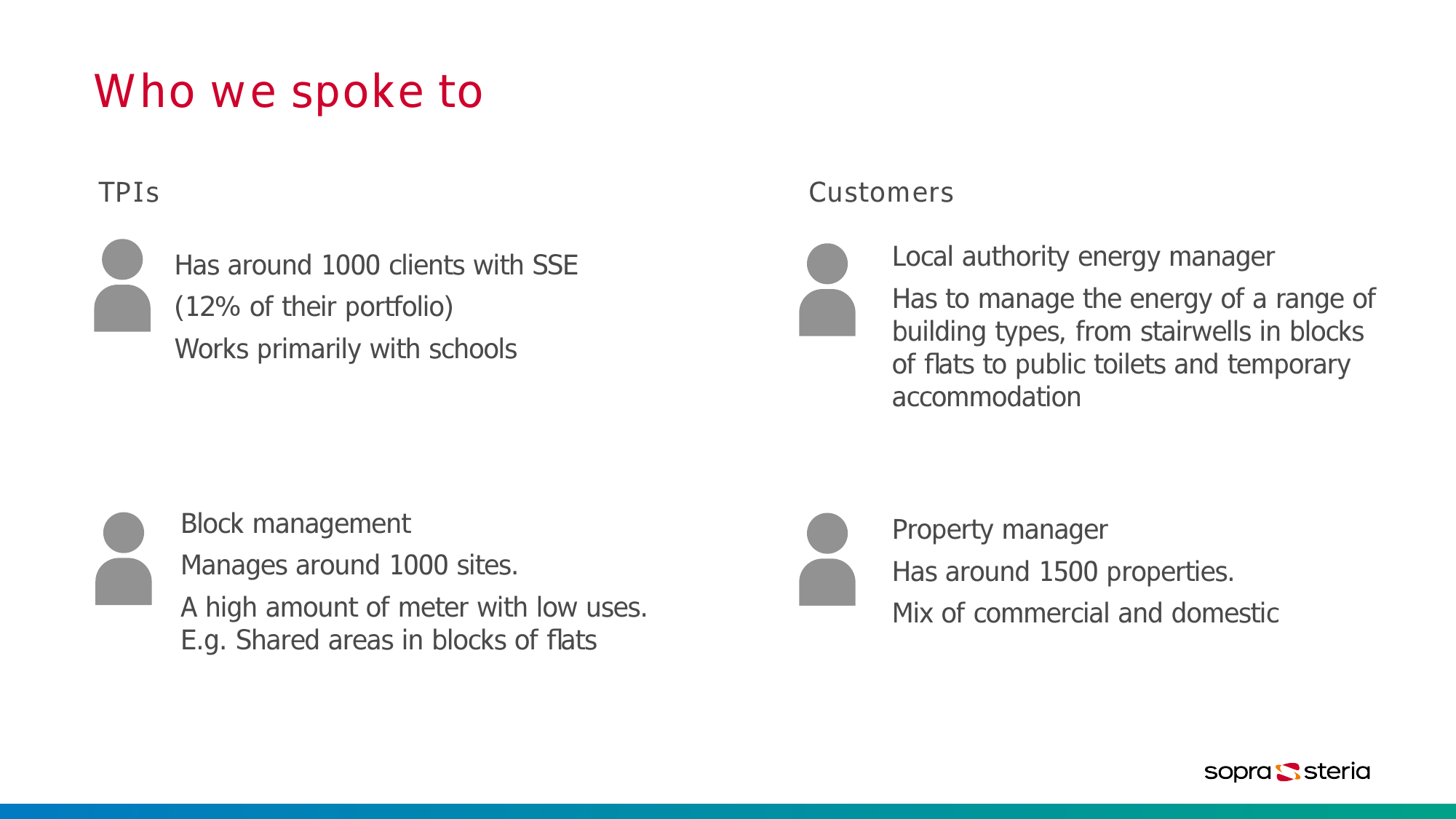

# Who we spoke to
TPIs

Customers

Local authority energy manager
Has to manage the energy of a range of building types, from stairwells in blocks of flats to public toilets and temporary accommodation

Has around 1000 clients with SSE
(12% of their portfolio)
Works primarily with schools

Block management
Manages around 1000 sites.
A high amount of meter with low uses. E.g. Shared areas in blocks of flats
Property manager
Has around 1500 properties.
Mix of commercial and domestic

5